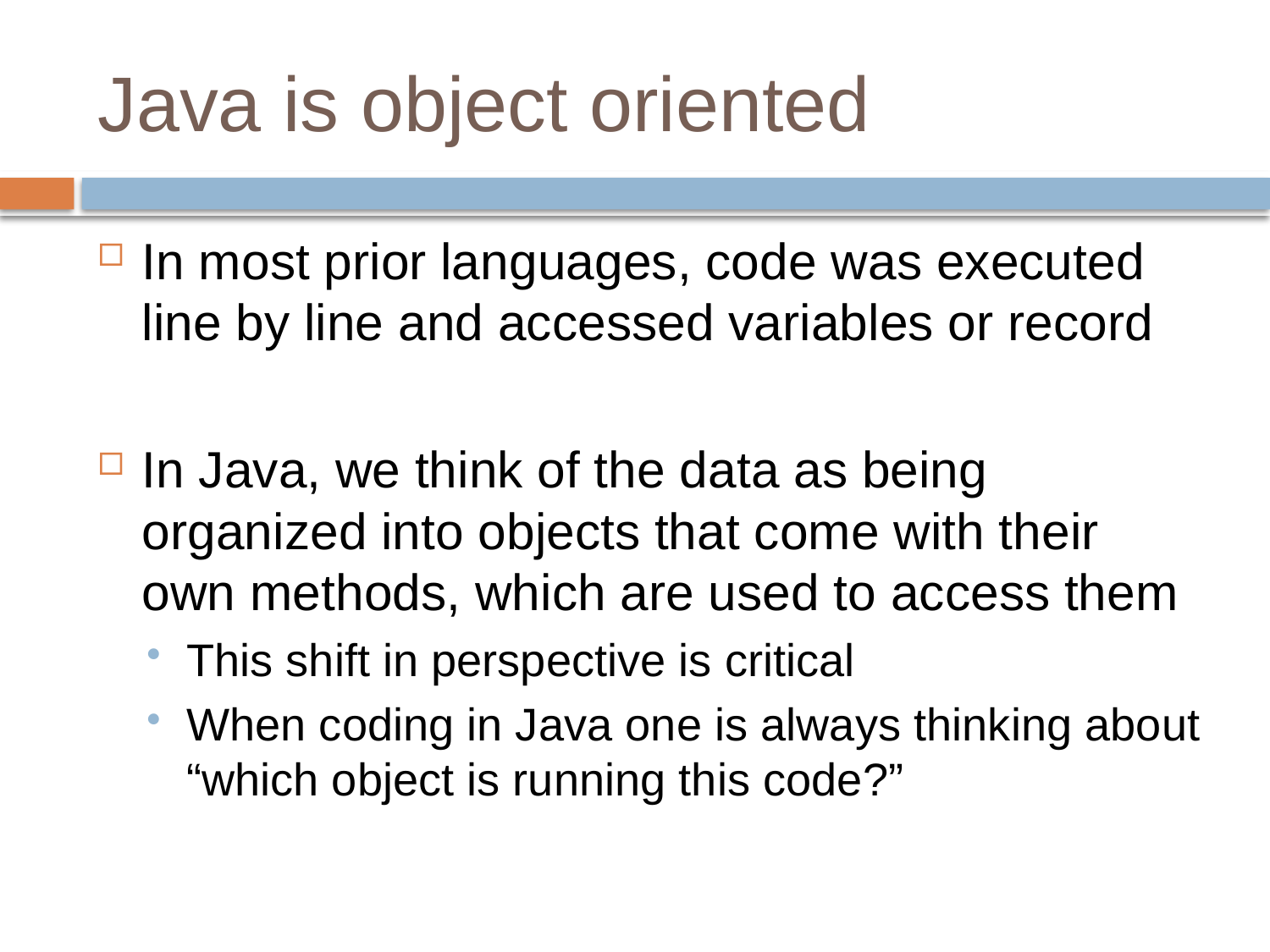

# Java is object oriented
In most prior languages, code was executed line by line and accessed variables or record

In Java, we think of the data as being organized into objects that come with their own methods, which are used to access them
This shift in perspective is critical
When coding in Java one is always thinking about “which object is running this code?”